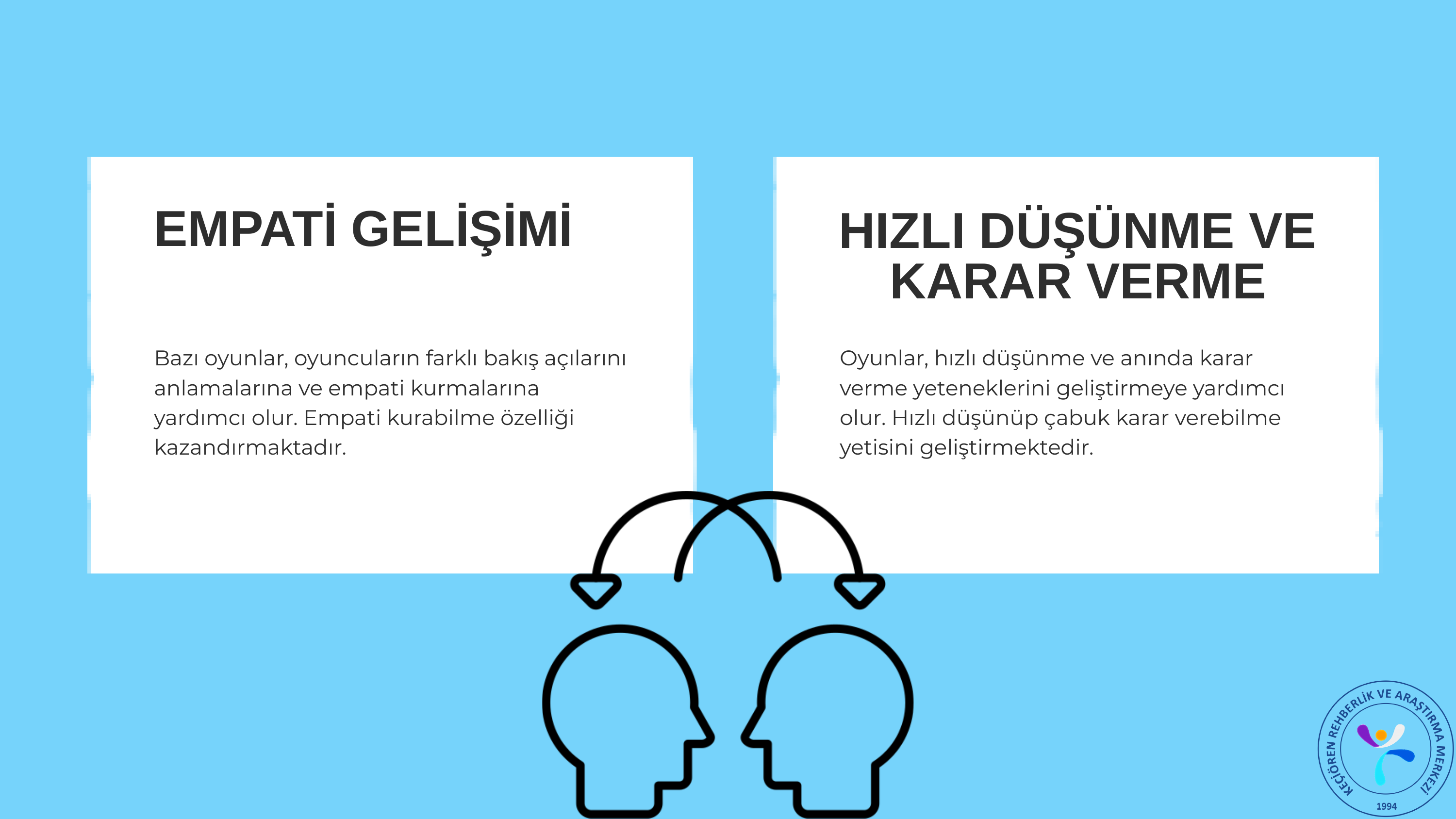

EMPATİ GELİŞİMİ
HIZLI DÜŞÜNME VE KARAR VERME
Bazı oyunlar, oyuncuların farklı bakış açılarını anlamalarına ve empati kurmalarına yardımcı olur. Empati kurabilme özelliği kazandırmaktadır.
Oyunlar, hızlı düşünme ve anında karar verme yeteneklerini geliştirmeye yardımcı olur. Hızlı düşünüp çabuk karar verebilme yetisini geliştirmektedir.